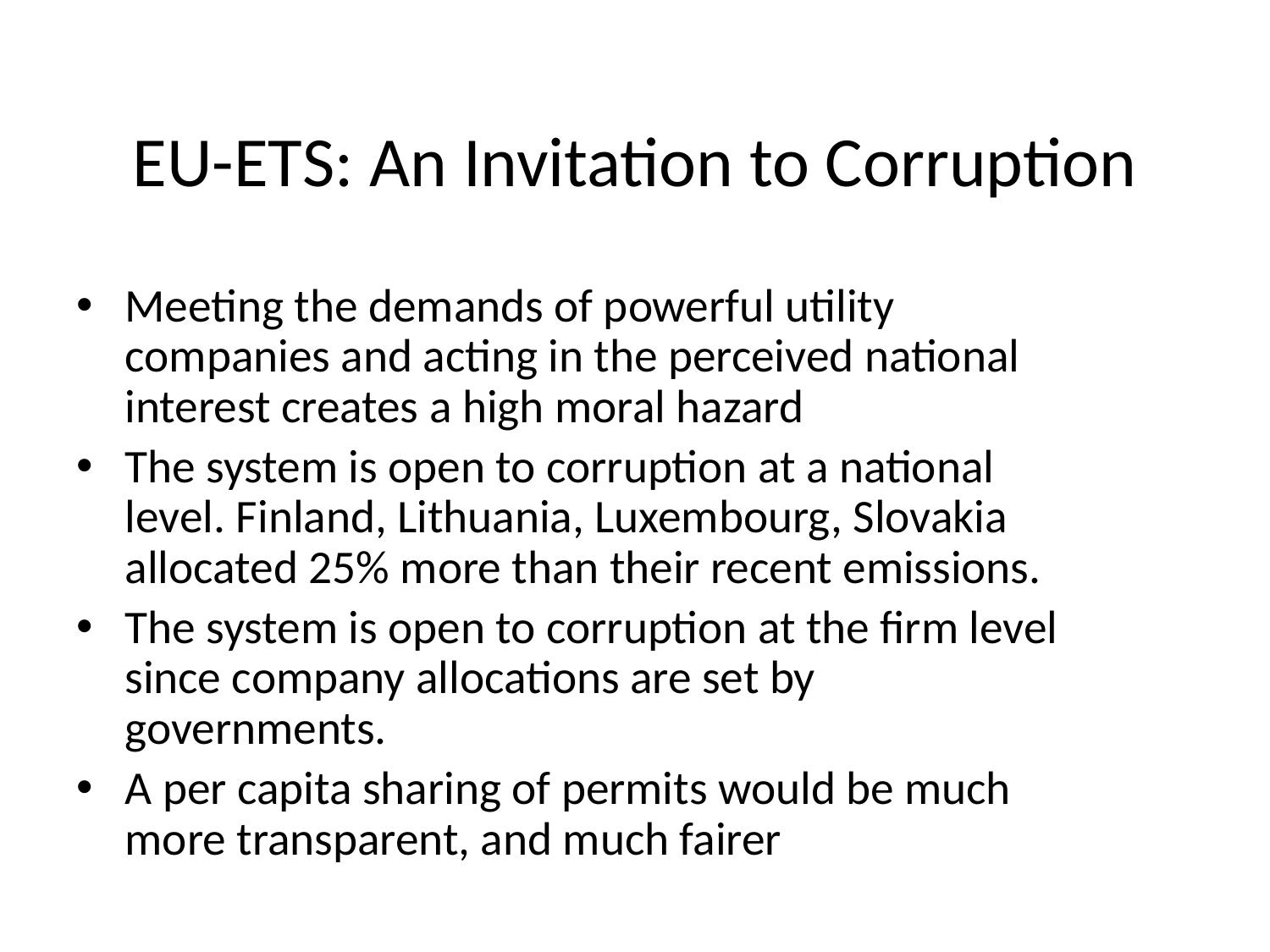

# EU-ETS: An Invitation to Corruption
Meeting the demands of powerful utility companies and acting in the perceived national interest creates a high moral hazard
The system is open to corruption at a national level. Finland, Lithuania, Luxembourg, Slovakia allocated 25% more than their recent emissions.
The system is open to corruption at the firm level since company allocations are set by governments.
A per capita sharing of permits would be much more transparent, and much fairer